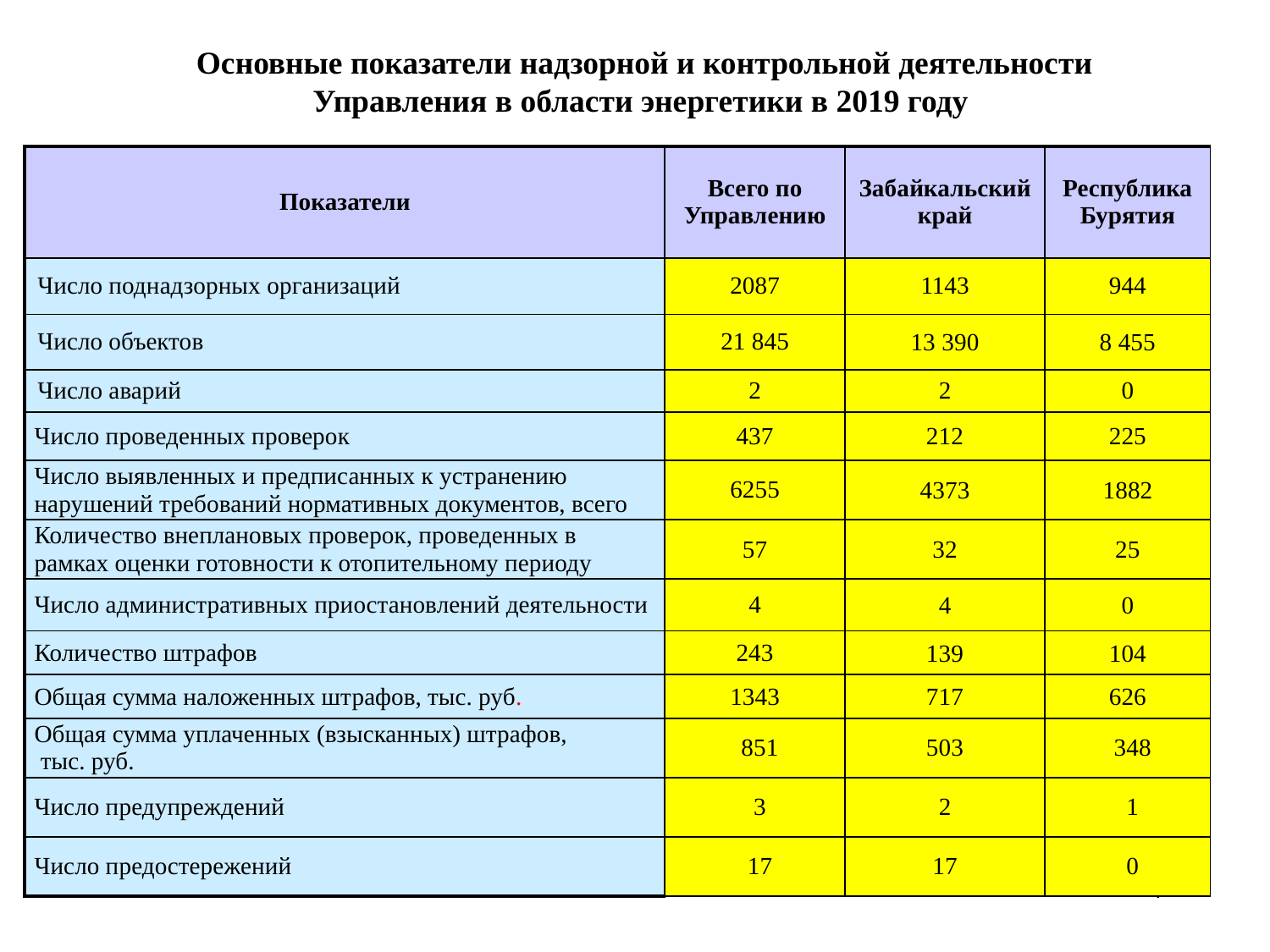

# Основные показатели надзорной и контрольной деятельности Управления в области энергетики в 2019 году
| Показатели | Всего по Управлению | Забайкальский край | Республика Бурятия |
| --- | --- | --- | --- |
| Число поднадзорных организаций | 2087 | 1143 | 944 |
| Число объектов | 21 845 | 13 390 | 8 455 |
| Число аварий | 2 | 2 | 0 |
| Число проведенных проверок | 437 | 212 | 225 |
| Число выявленных и предписанных к устранению нарушений требований нормативных документов, всего | 6255 | 4373 | 1882 |
| Количество внеплановых проверок, проведенных в рамках оценки готовности к отопительному периоду | 57 | 32 | 25 |
| Число административных приостановлений деятельности | 4 | 4 | 0 |
| Количество штрафов | 243 | 139 | 104 |
| Общая сумма наложенных штрафов, тыс. руб. | 1343 | 717 | 626 |
| Общая сумма уплаченных (взысканных) штрафов, тыс. руб. | 851 | 503 | 348 |
| Число предупреждений | 3 | 2 | 1 |
| Число предостережений | 17 | 17 | 0 |
4